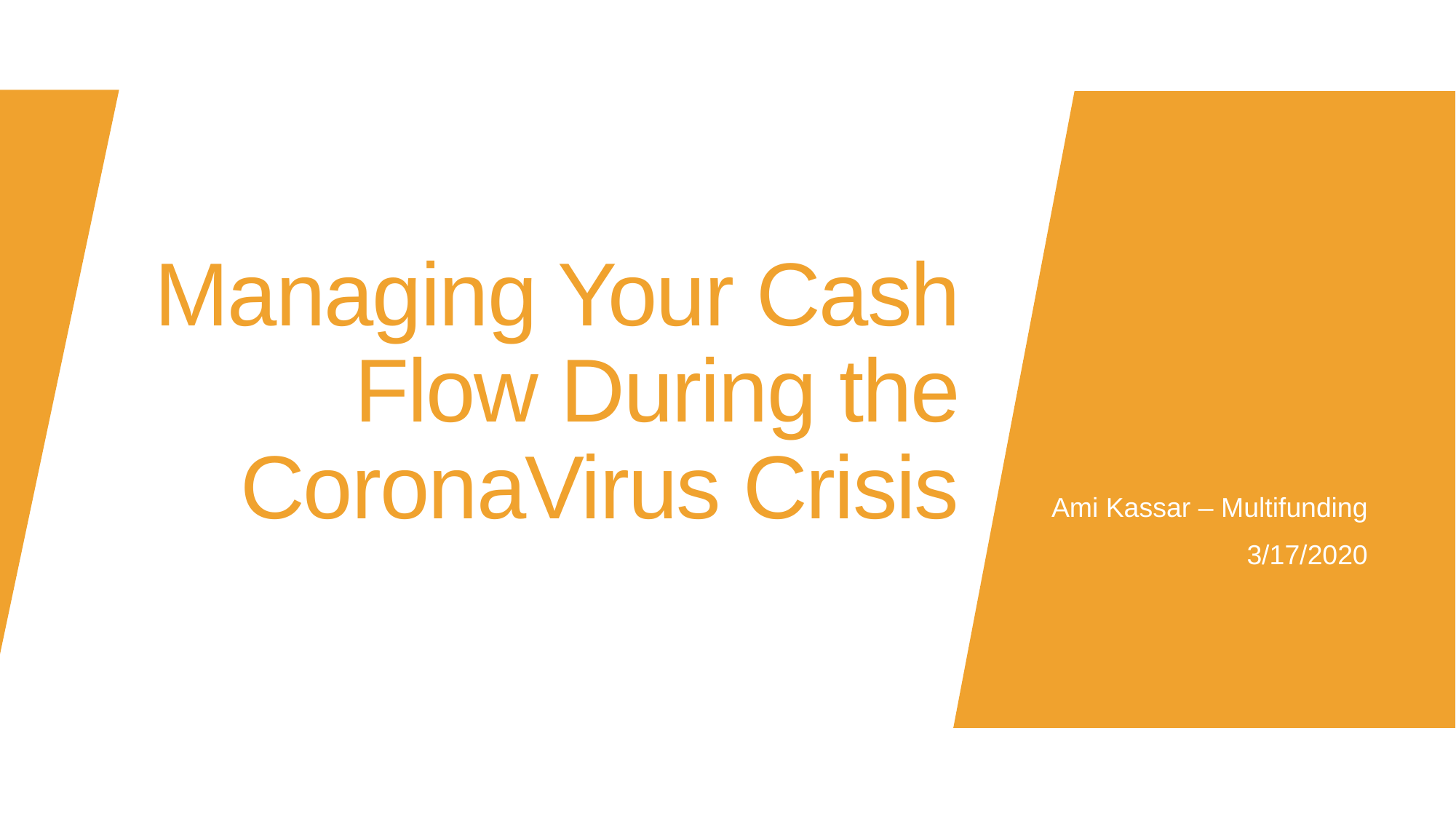

# Managing Your Cash Flow During the CoronaVirus Crisis
Ami Kassar – Multifunding
3/17/2020